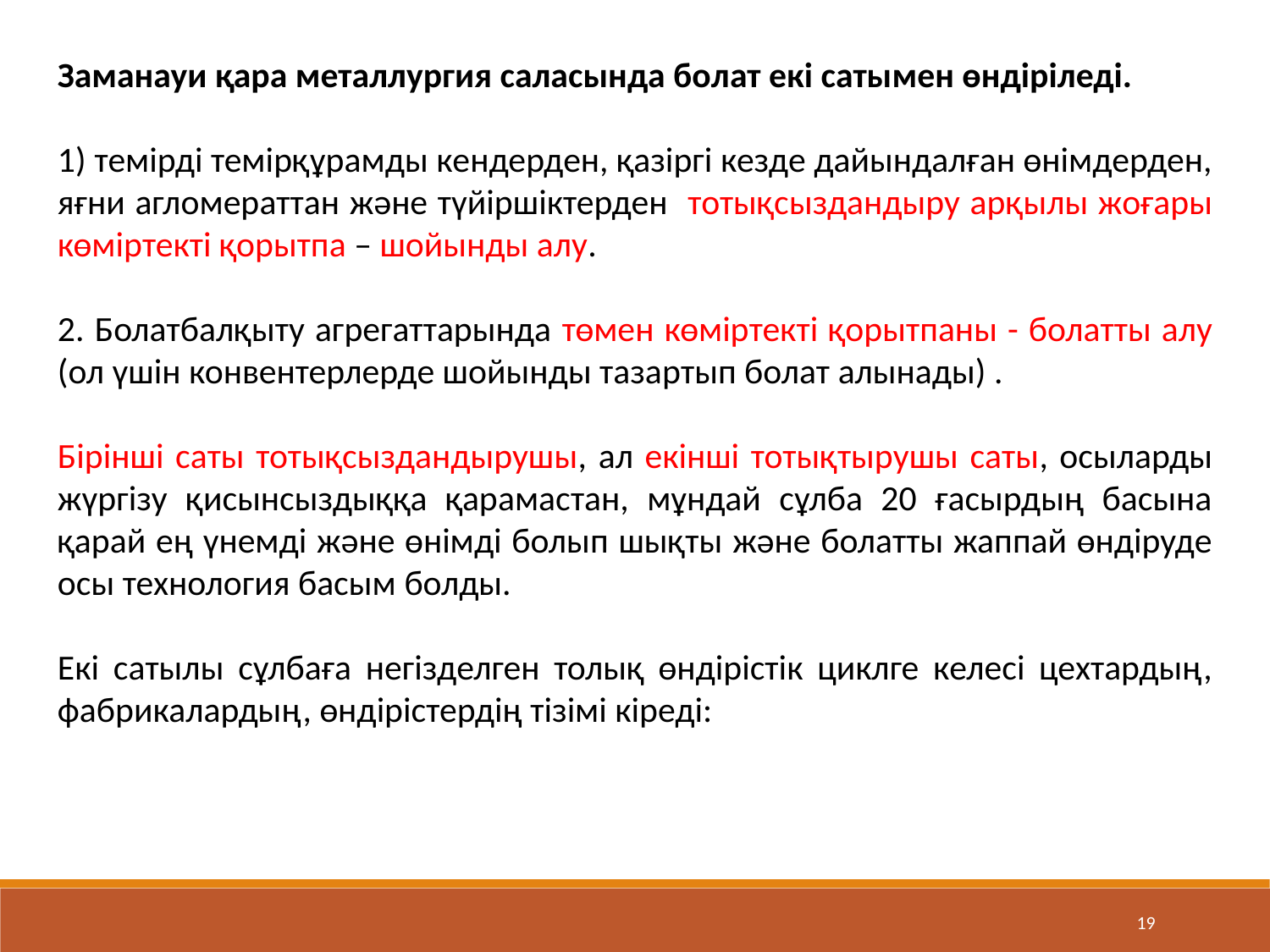

Заманауи қара металлургия саласында болат екі сатымен өндіріледі.

1) темірді темірқұрамды кендерден, қазіргі кезде дайындалған өнімдерден, яғни агломераттан және түйіршіктерден  тотықсыздандыру арқылы жоғары көміртекті қорытпа – шойынды алу.

2. Болатбалқыту агрегаттарында төмен көміртекті қорытпаны - болатты алу (ол үшін конвентерлерде шойынды тазартып болат алынады) .

Бірінші саты тотықсыздандырушы, ал екінші тотықтырушы саты, осыларды жүргізу қисынсыздыққа қарамастан, мұндай сұлба 20 ғасырдың басына қарай ең үнемді және өнімді болып шықты және болатты жаппай өндіруде осы технология басым болды.

Екі сатылы сұлбаға негізделген толық өндірістік циклге келесі цехтардың, фабрикалардың, өндірістердің тізімі кіреді:
19